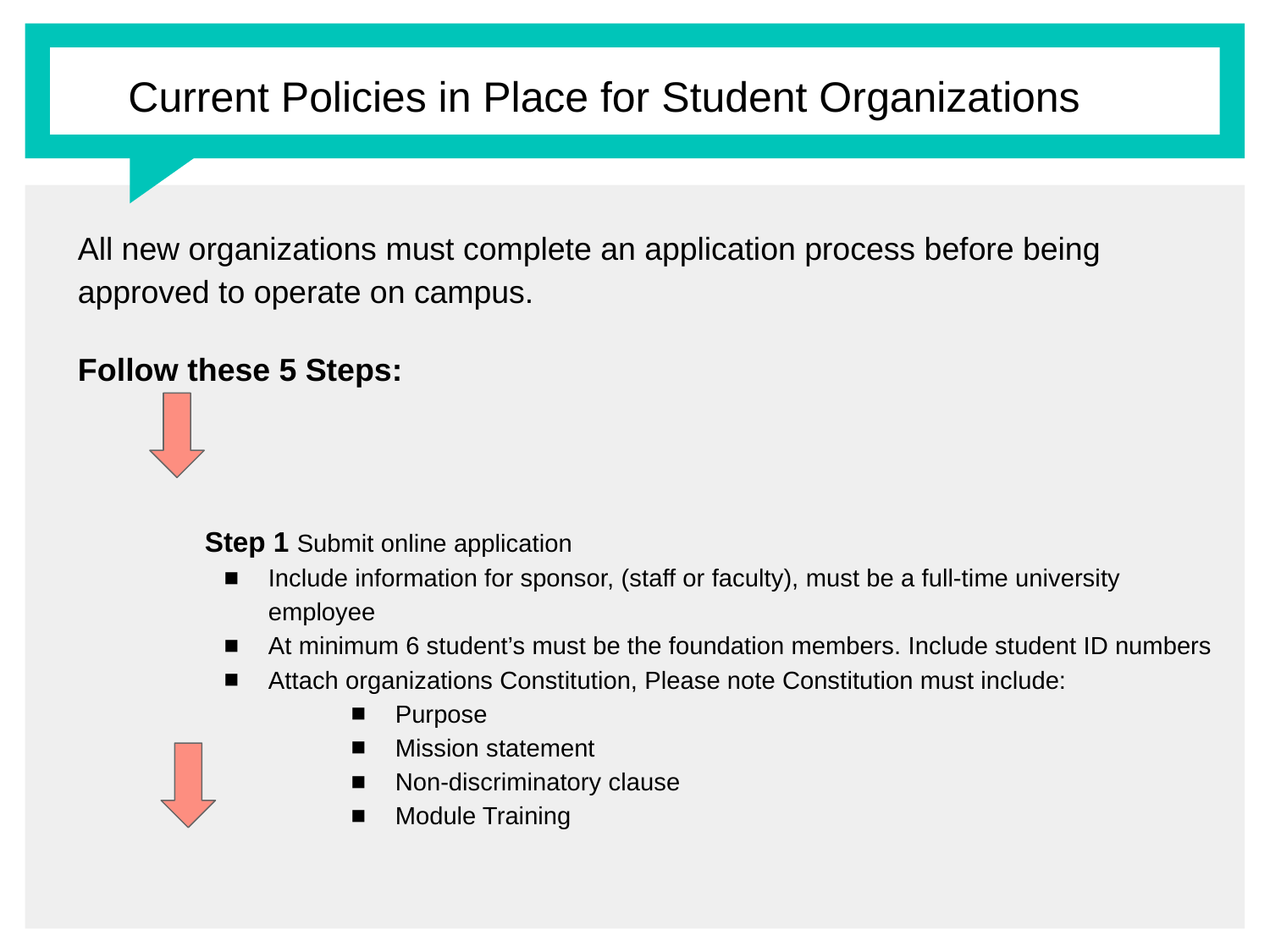

# Current Policies in Place for Student Organizations

All new organizations must complete an application process before being approved to operate on campus.

Follow these 5 Steps:

	Step 1 Submit online application
Include information for sponsor, (staff or faculty), must be a full-time university employee
At minimum 6 student’s must be the foundation members. Include student ID numbers
Attach organizations Constitution, Please note Constitution must include:
Purpose
Mission statement
Non-discriminatory clause
Module Training